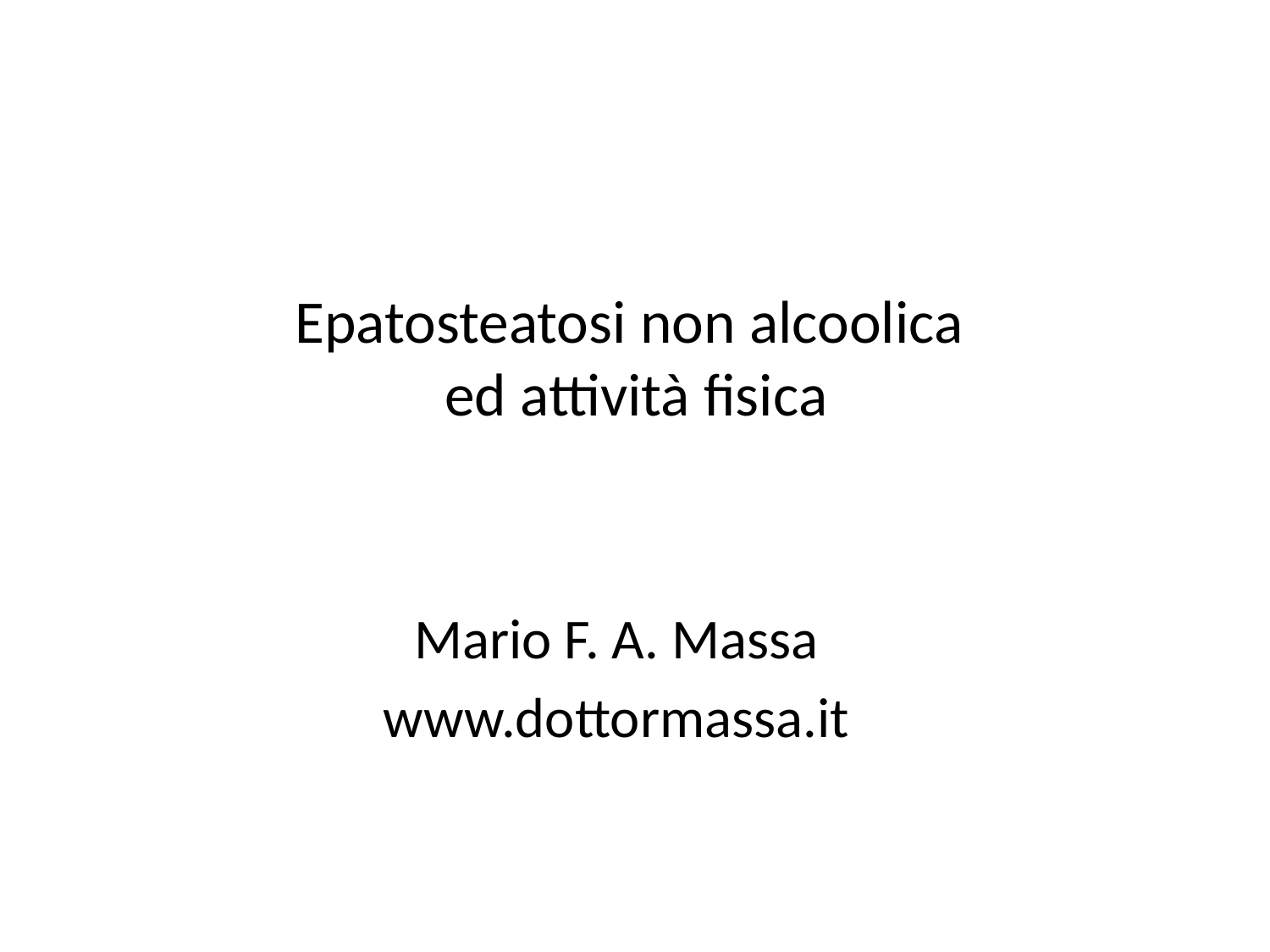

# Epatosteatosi non alcoolica ed attività fisica
Mario F. A. Massa
www.dottormassa.it